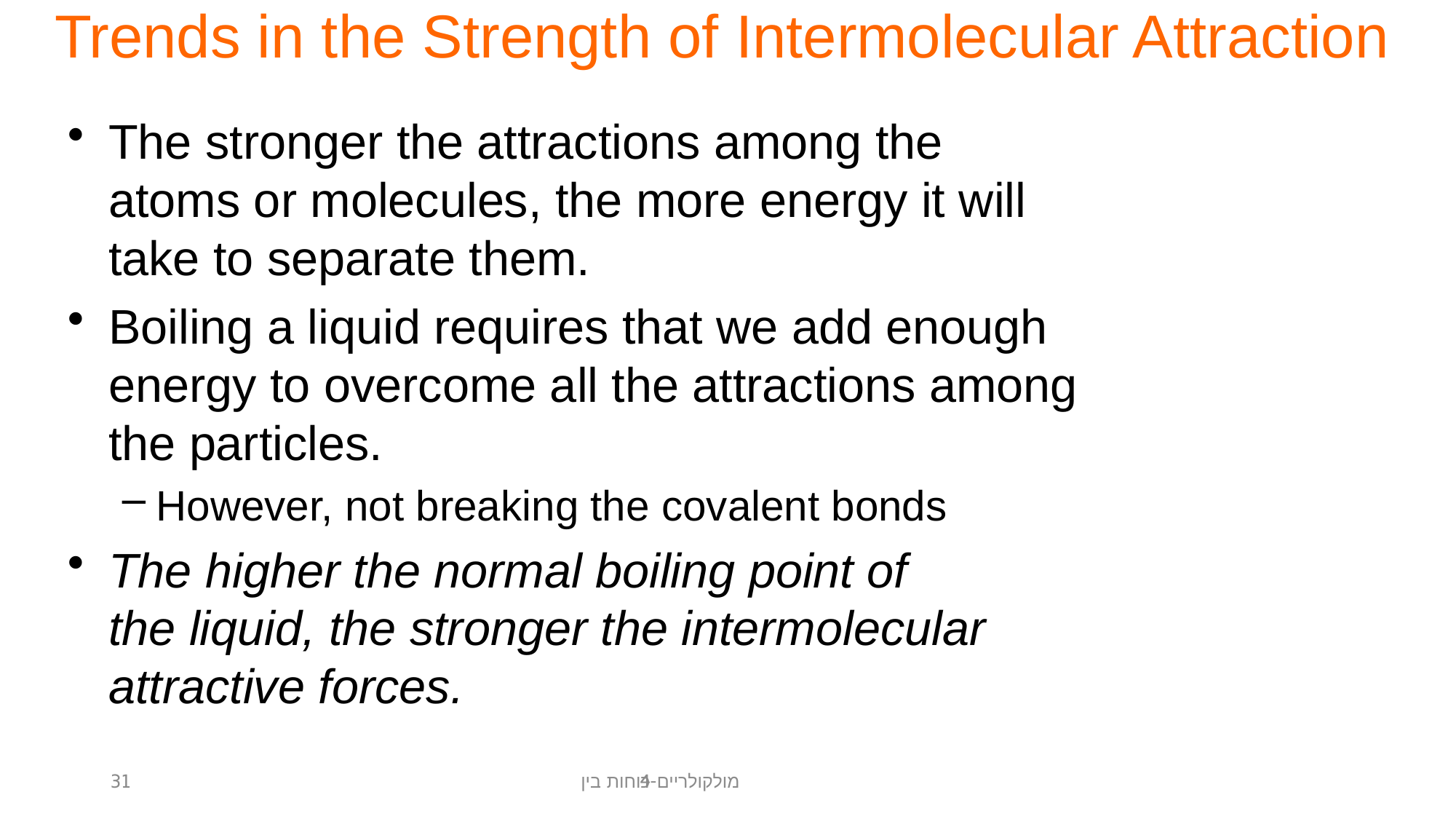

Trends in the Strength of Intermolecular Attraction
The stronger the attractions among the atoms or molecules, the more energy it will take to separate them.
Boiling a liquid requires that we add enough energy to overcome all the attractions among the particles.
However, not breaking the covalent bonds
The higher the normal boiling point of
the liquid, the stronger the intermolecular attractive forces.
31
4-כוחות בין מולקולריים